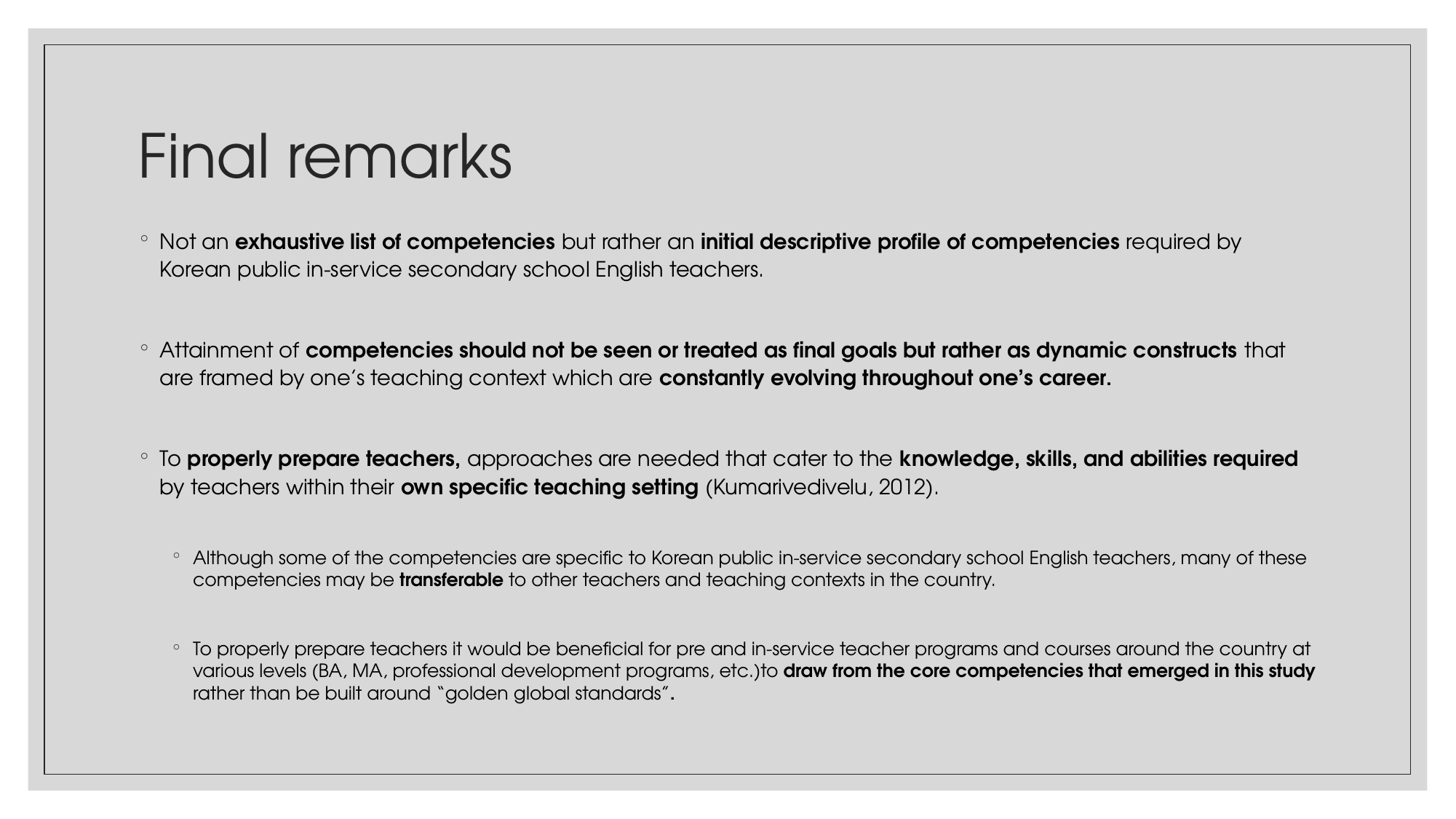

# Final remarks
Not an exhaustive list of competencies but rather an initial descriptive profile of competencies required by Korean public in-service secondary school English teachers.

Attainment of competencies should not be seen or treated as final goals but rather as dynamic constructs that are framed by one’s teaching context which are constantly evolving throughout one’s career.

To properly prepare teachers, approaches are needed that cater to the knowledge, skills, and abilities required by teachers within their own specific teaching setting (Kumarivedivelu, 2012).

Although some of the competencies are specific to Korean public in-service secondary school English teachers, many of these competencies may be transferable to other teachers and teaching contexts in the country.

To properly prepare teachers it would be beneficial for pre and in-service teacher programs and courses around the country at various levels (BA, MA, professional development programs, etc.)to draw from the core competencies that emerged in this study rather than be built around “golden global standards”.